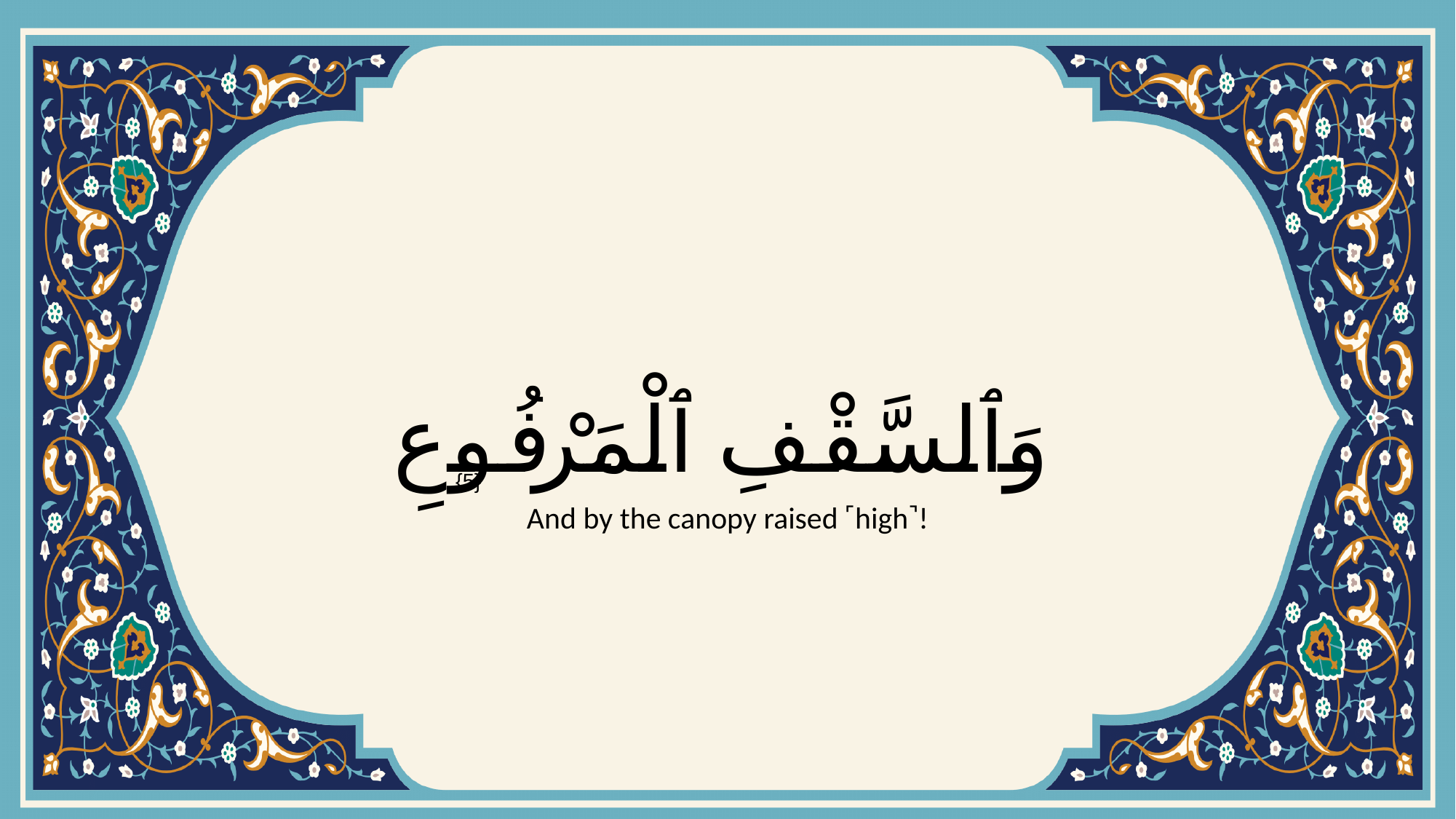

# وَٱلسَّقْفِ ٱلْمَرْفُوعِ
{5}
And by the canopy raised ˹high˺!